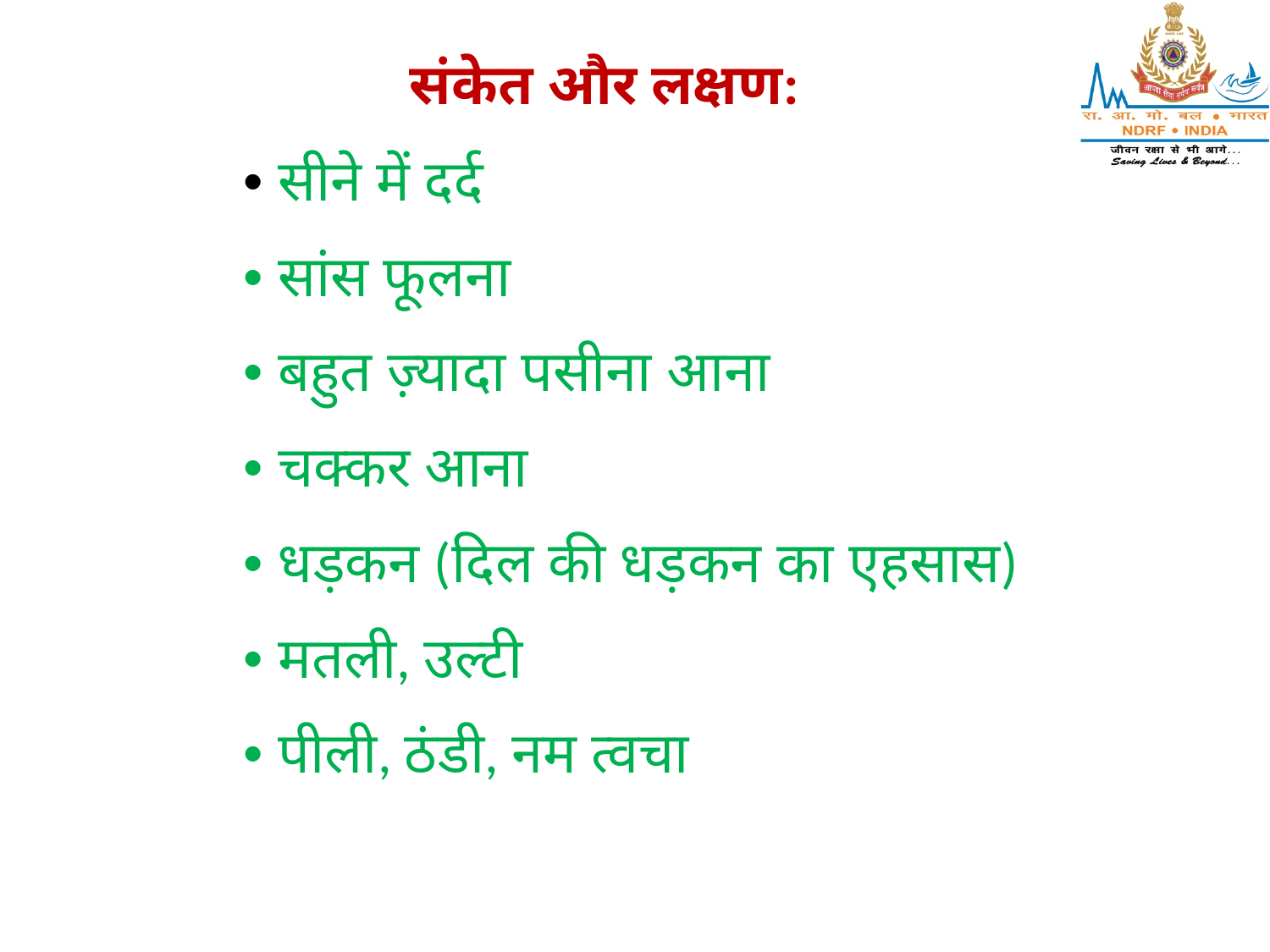

संकेत और लक्षण:
• सीने में दर्द
• सांस फूलना
• बहुत ज़्यादा पसीना आना
• चक्कर आना
• धड़कन (दिल की धड़कन का एहसास)
• मतली, उल्टी
• पीली, ठंडी, नम त्वचा